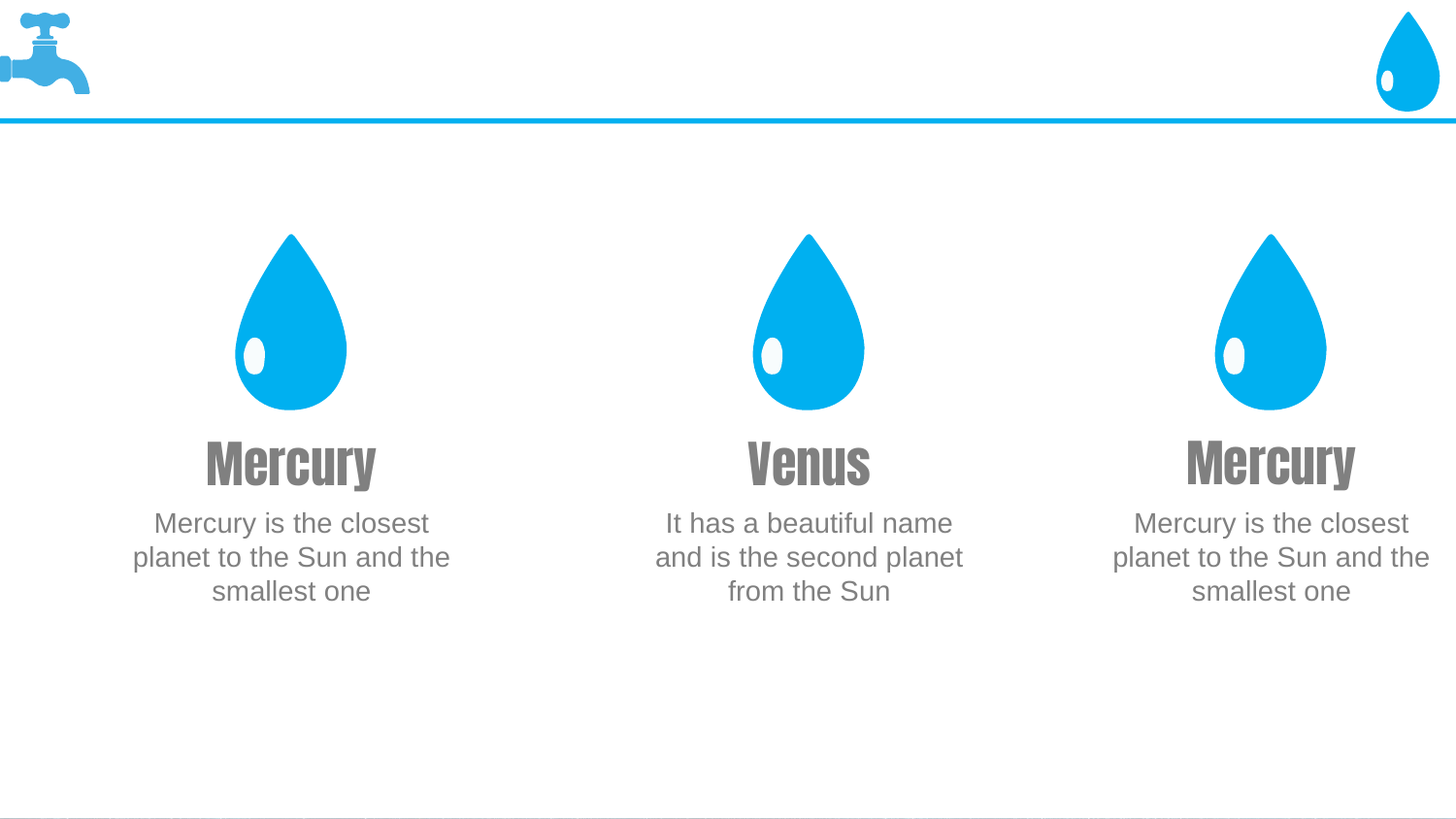

#

Mercury
Venus
Mercury
Mercury is the closest planet to the Sun and the smallest one
It has a beautiful name and is the second planet from the Sun

Mercury is the closest planet to the Sun and the smallest one